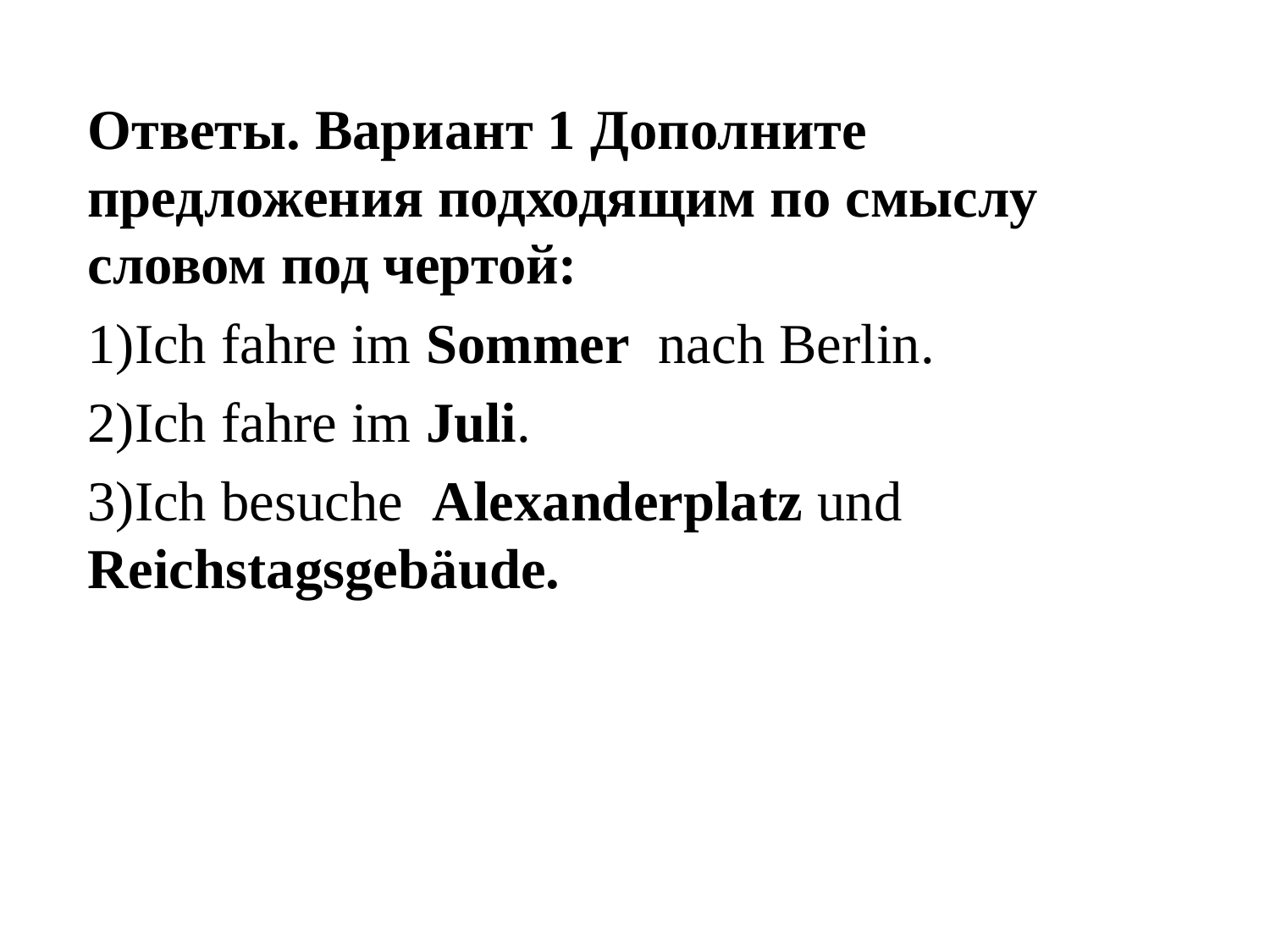

Ответы. Вариант 1 Дополните предложения подходящим по смыслу словом под чертой:
1)Ich fahre im Sommer  nach Berlin.
2)Ich fahre im Juli.
3)Ich besuche  Alexanderplatz und  Reichstagsgebäude.